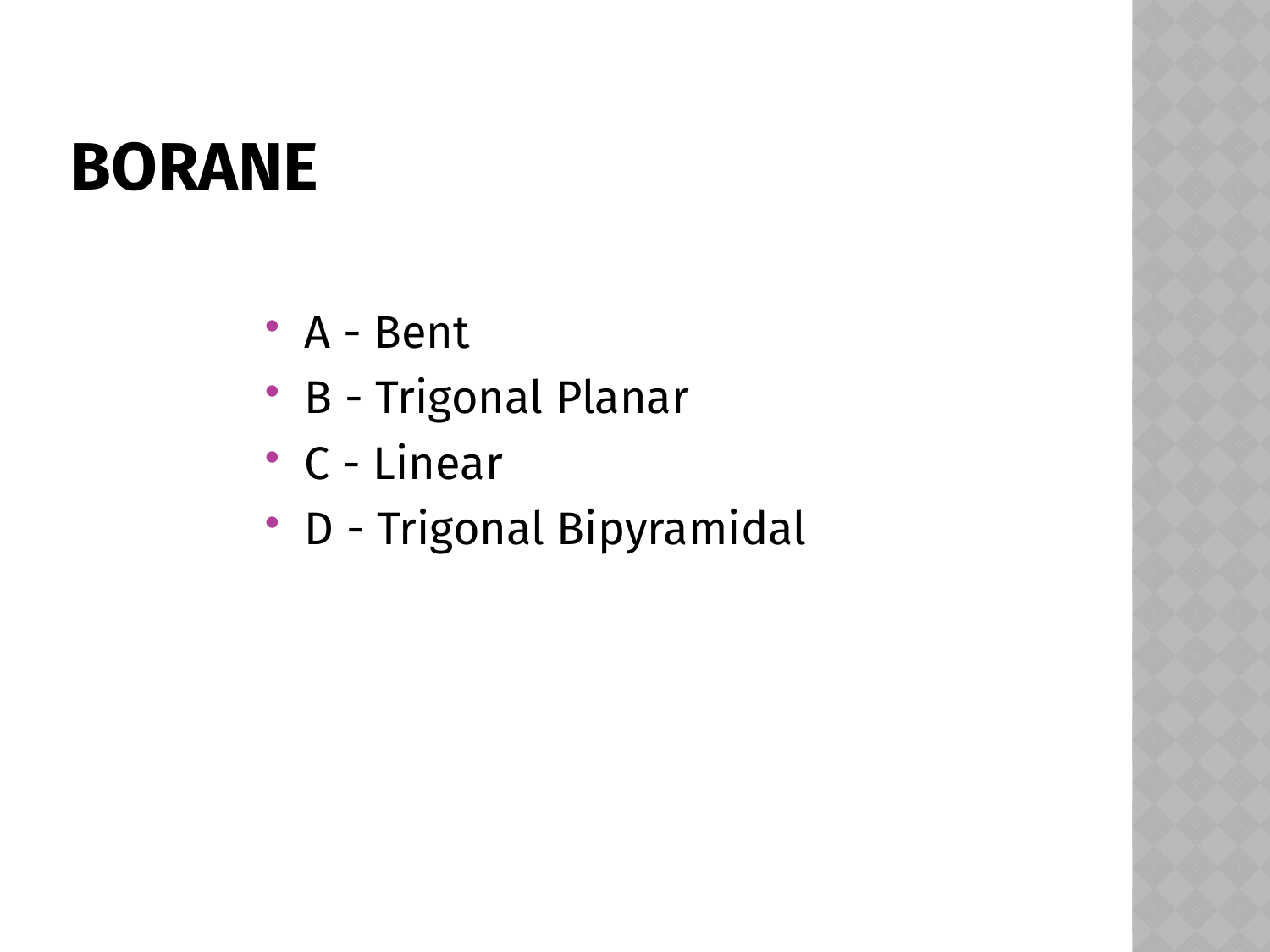

# BORANE
A - Bent
B - Trigonal Planar
C - Linear
D - Trigonal Bipyramidal